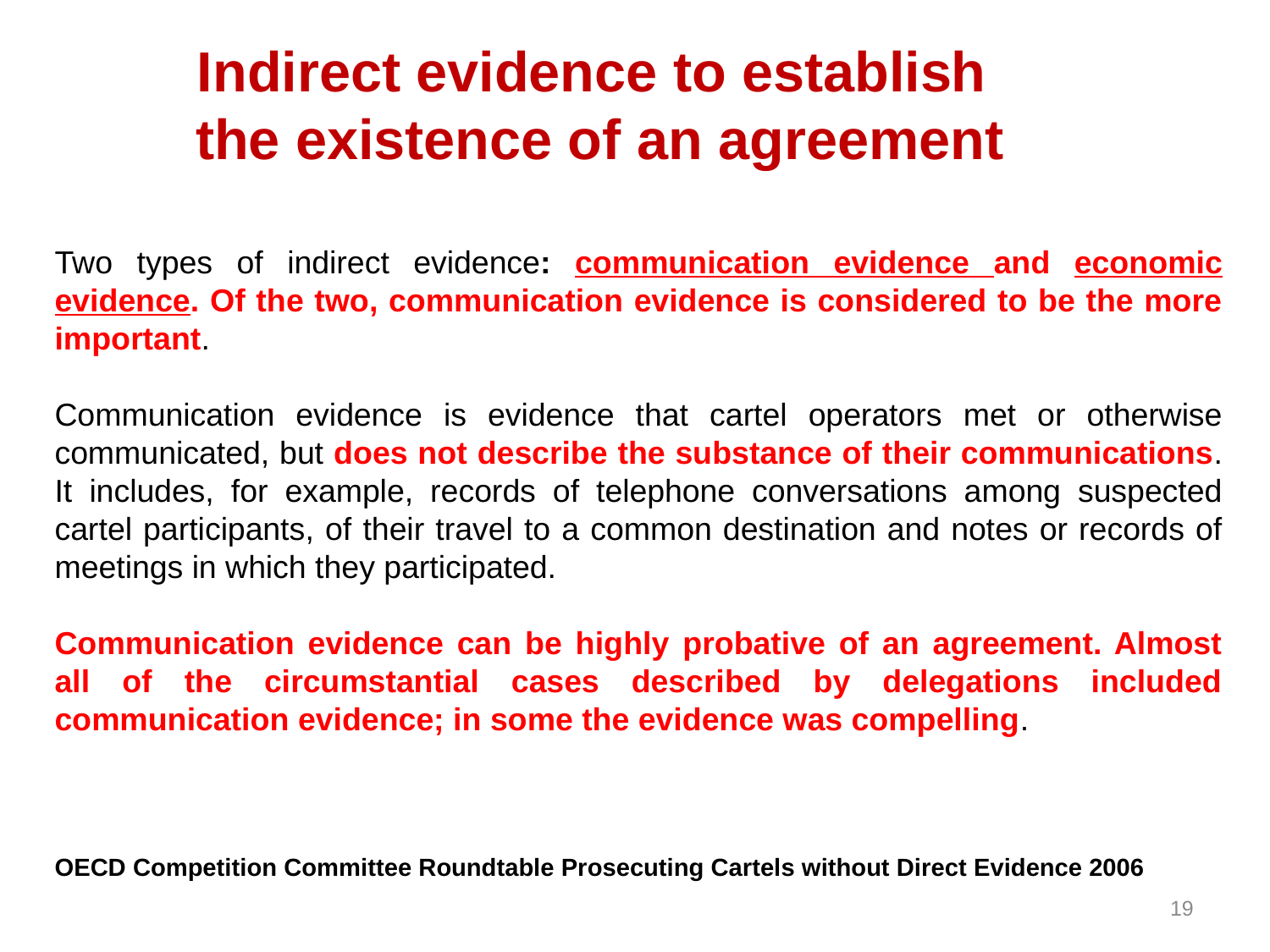

# Indirect evidence to establish the existence of an agreement
Two types of indirect evidence: communication evidence and economic evidence. Of the two, communication evidence is considered to be the more important.

Communication evidence is evidence that cartel operators met or otherwise communicated, but does not describe the substance of their communications. It includes, for example, records of telephone conversations among suspected cartel participants, of their travel to a common destination and notes or records of meetings in which they participated.

Communication evidence can be highly probative of an agreement. Almost all of the circumstantial cases described by delegations included communication evidence; in some the evidence was compelling.

OECD Competition Committee Roundtable Prosecuting Cartels without Direct Evidence 2006

19